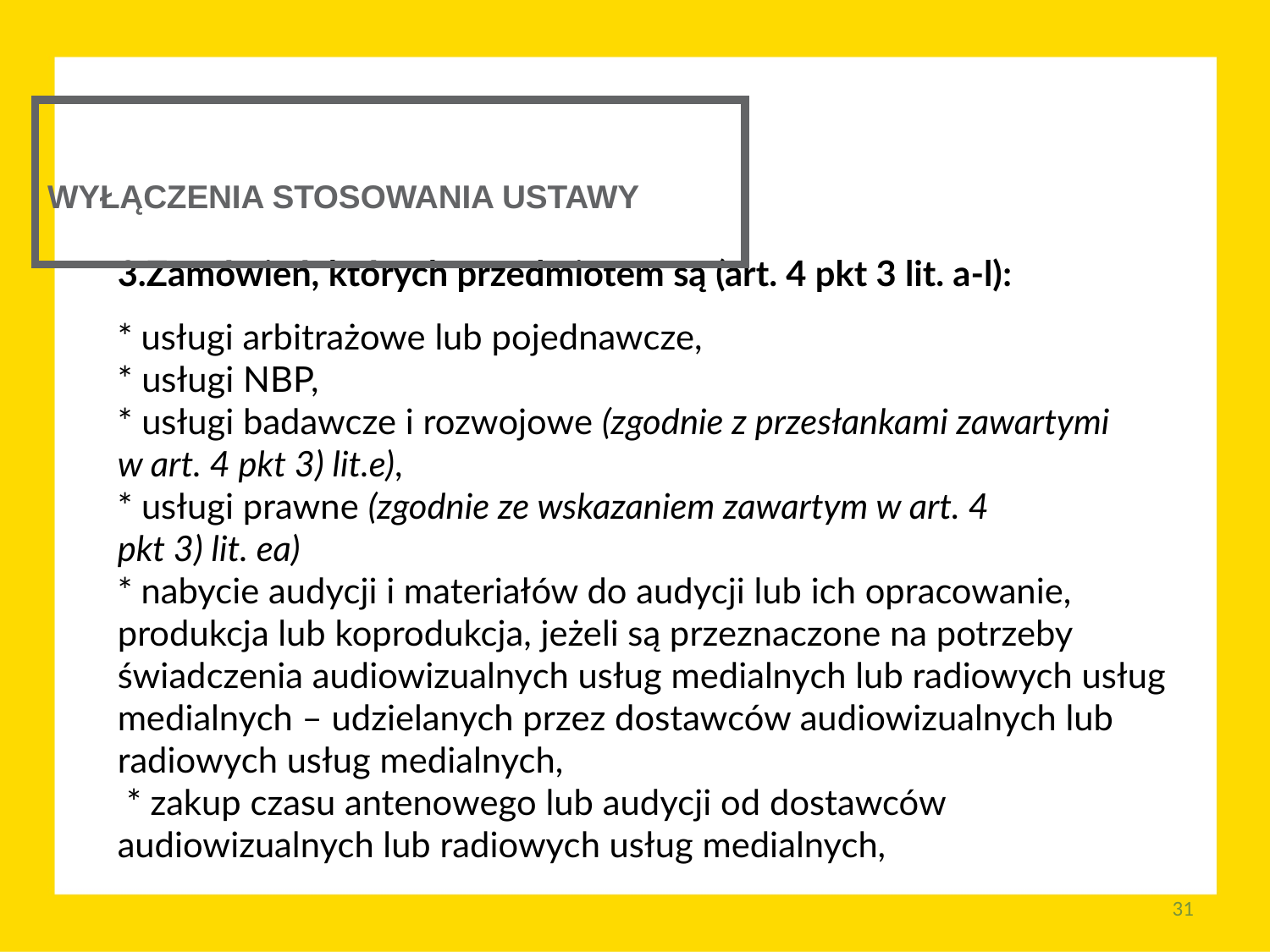

WYŁĄCZENIA STOSOWANIA USTAWY

Zamówień, których przedmiotem są (art. 4 pkt 3 lit. a-l):
* usługi arbitrażowe lub pojednawcze,
* usługi NBP,
* usługi badawcze i rozwojowe (zgodnie z przesłankami zawartymi
w art. 4 pkt 3) lit.e),
* usługi prawne (zgodnie ze wskazaniem zawartym w art. 4
pkt 3) lit. ea)
* nabycie audycji i materiałów do audycji lub ich opracowanie, produkcja lub koprodukcja, jeżeli są przeznaczone na potrzeby świadczenia audiowizualnych usług medialnych lub radiowych usług medialnych – udzielanych przez dostawców audiowizualnych lub radiowych usług medialnych,
 * zakup czasu antenowego lub audycji od dostawców audiowizualnych lub radiowych usług medialnych,
31